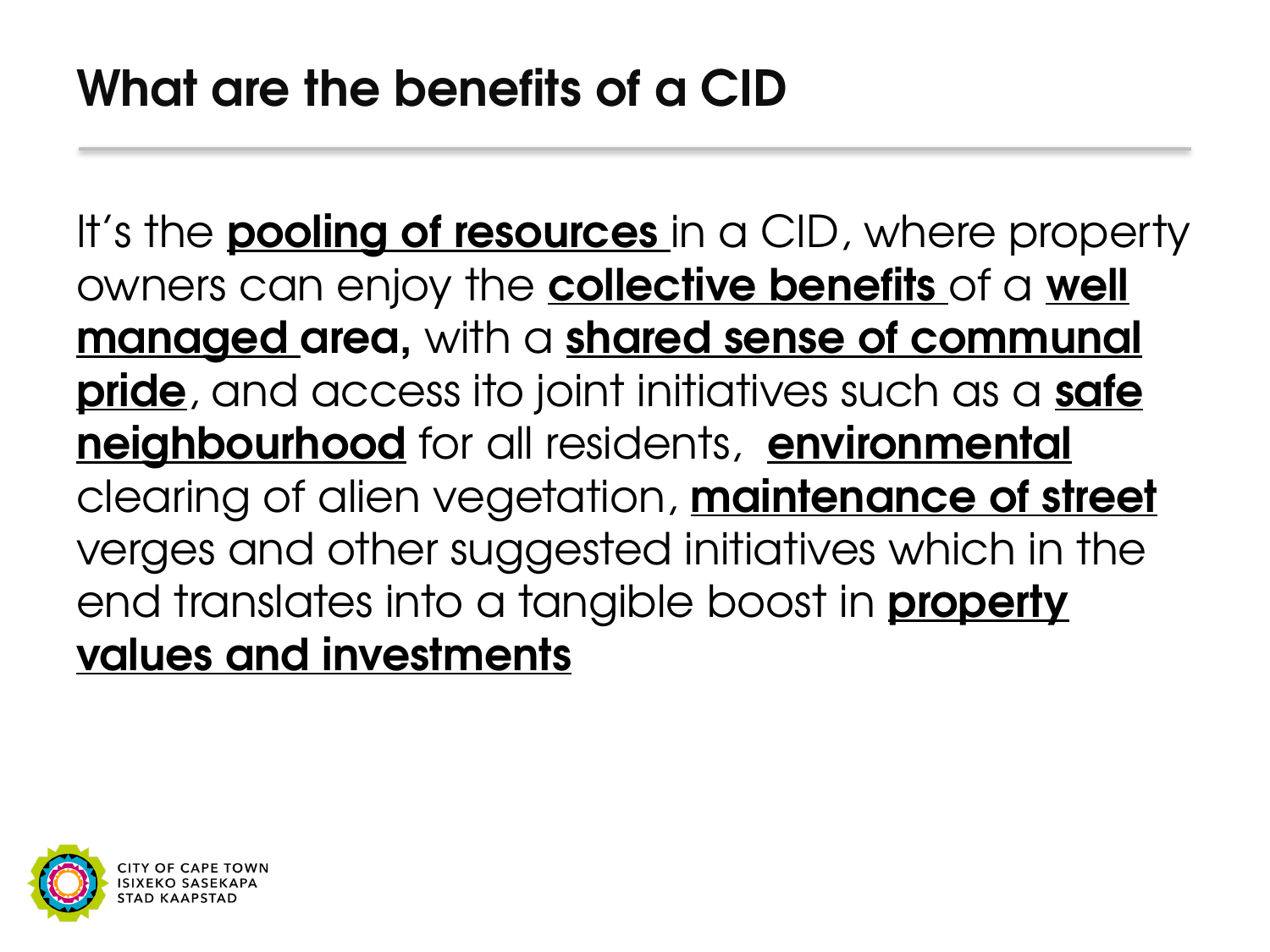

# What are the benefits of a CID
It’s the pooling of resources in a CID, where property owners can enjoy the collective benefits of a well managed area, with a shared sense of communal pride, and access ito joint initiatives such as a safe neighbourhood for all residents,  environmental clearing of alien vegetation, maintenance of street verges and other suggested initiatives which in the end translates into a tangible boost in property values and investments